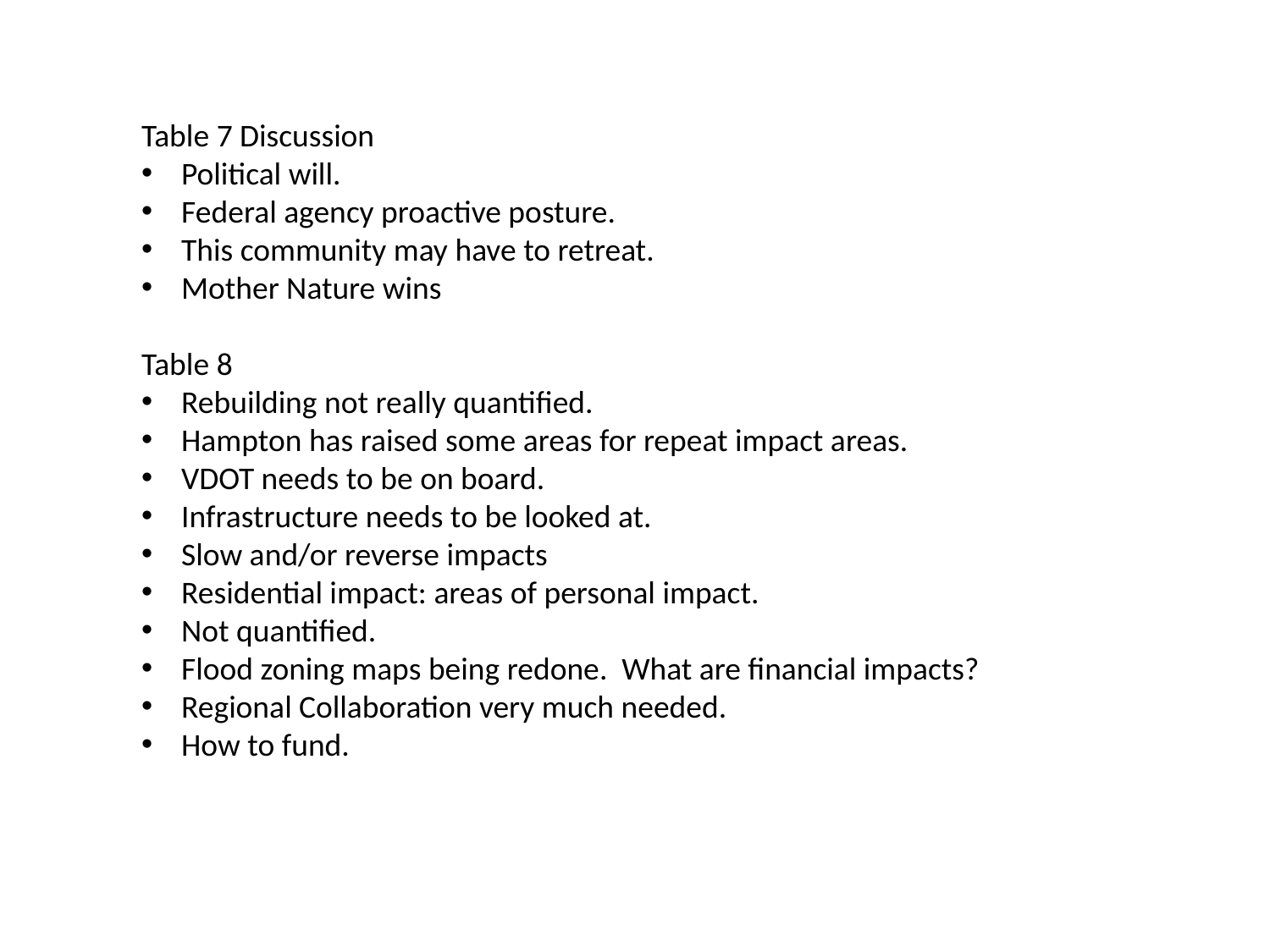

Table 7 Discussion
Political will.
Federal agency proactive posture.
This community may have to retreat.
Mother Nature wins

Table 8
Rebuilding not really quantified.
Hampton has raised some areas for repeat impact areas.
VDOT needs to be on board.
Infrastructure needs to be looked at.
Slow and/or reverse impacts
Residential impact: areas of personal impact.
Not quantified.
Flood zoning maps being redone.  What are financial impacts?
Regional Collaboration very much needed.
How to fund.